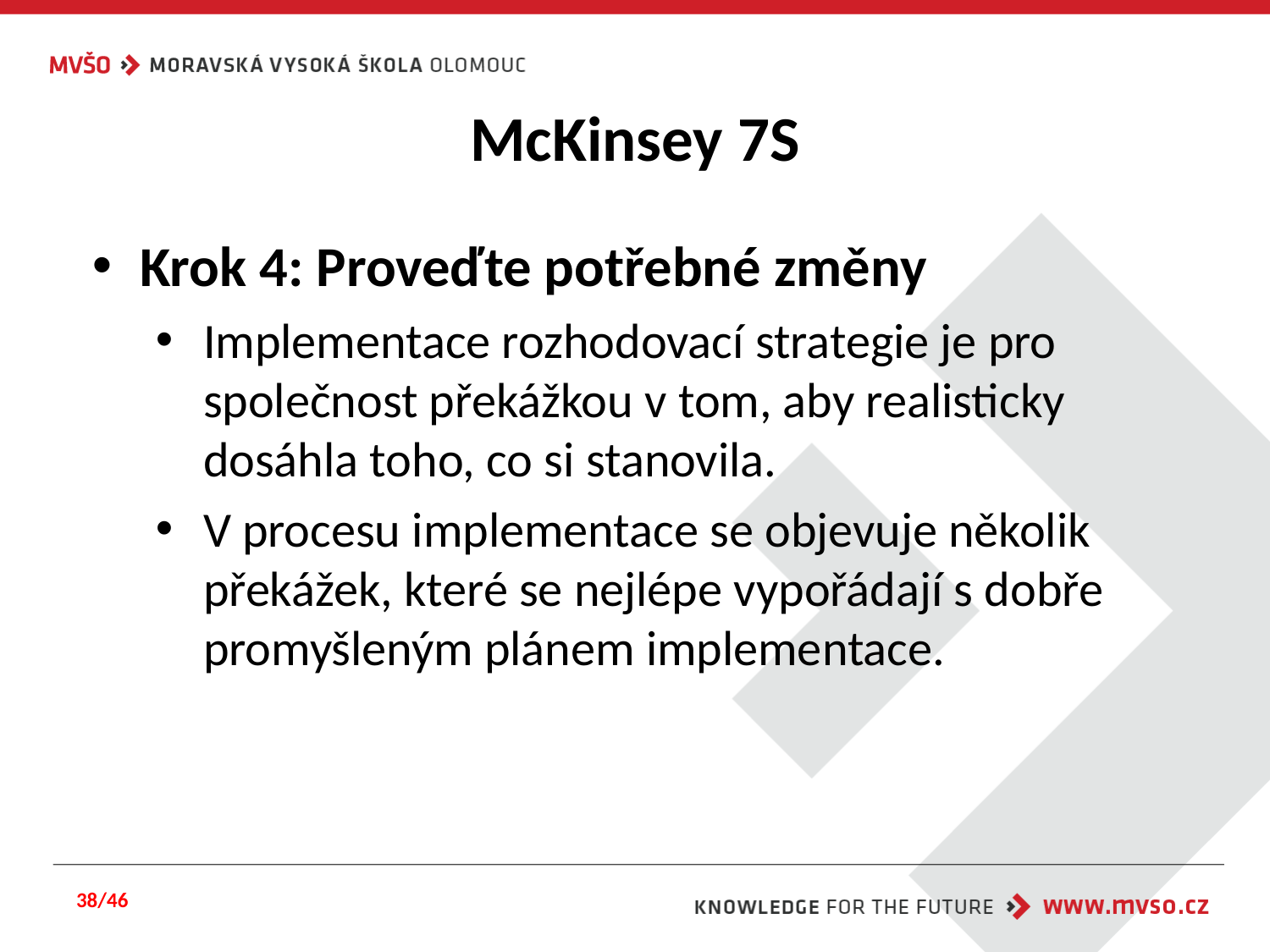

# McKinsey 7S
Krok 4: Proveďte potřebné změny
Implementace rozhodovací strategie je pro společnost překážkou v tom, aby realisticky dosáhla toho, co si stanovila.
V procesu implementace se objevuje několik překážek, které se nejlépe vypořádají s dobře promyšleným plánem implementace.
38/46